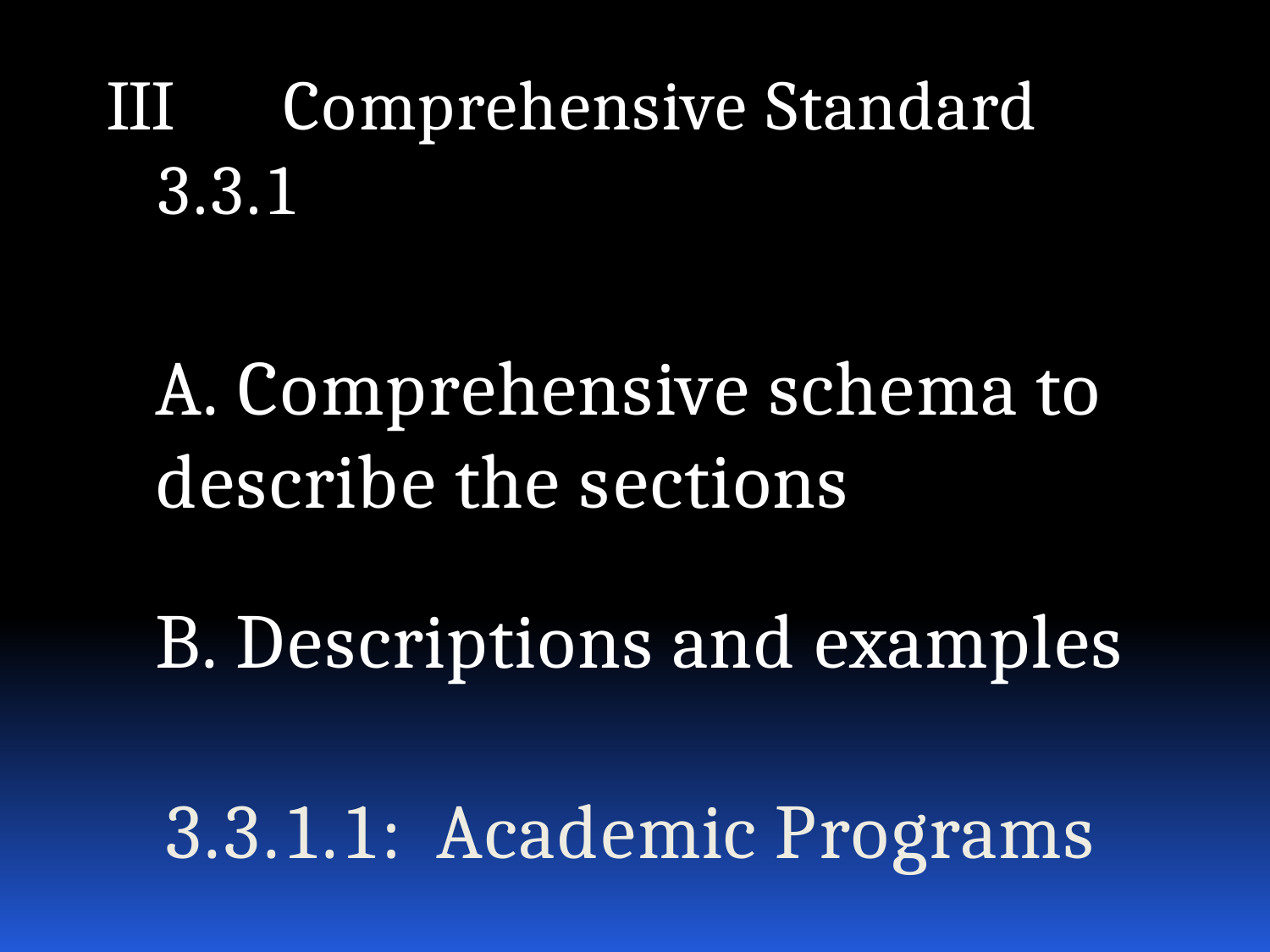

III	Comprehensive Standard 3.3.1

	A. Comprehensive schema to describe the sections

	B. Descriptions and examples

3.3.1.1:  Academic Programs